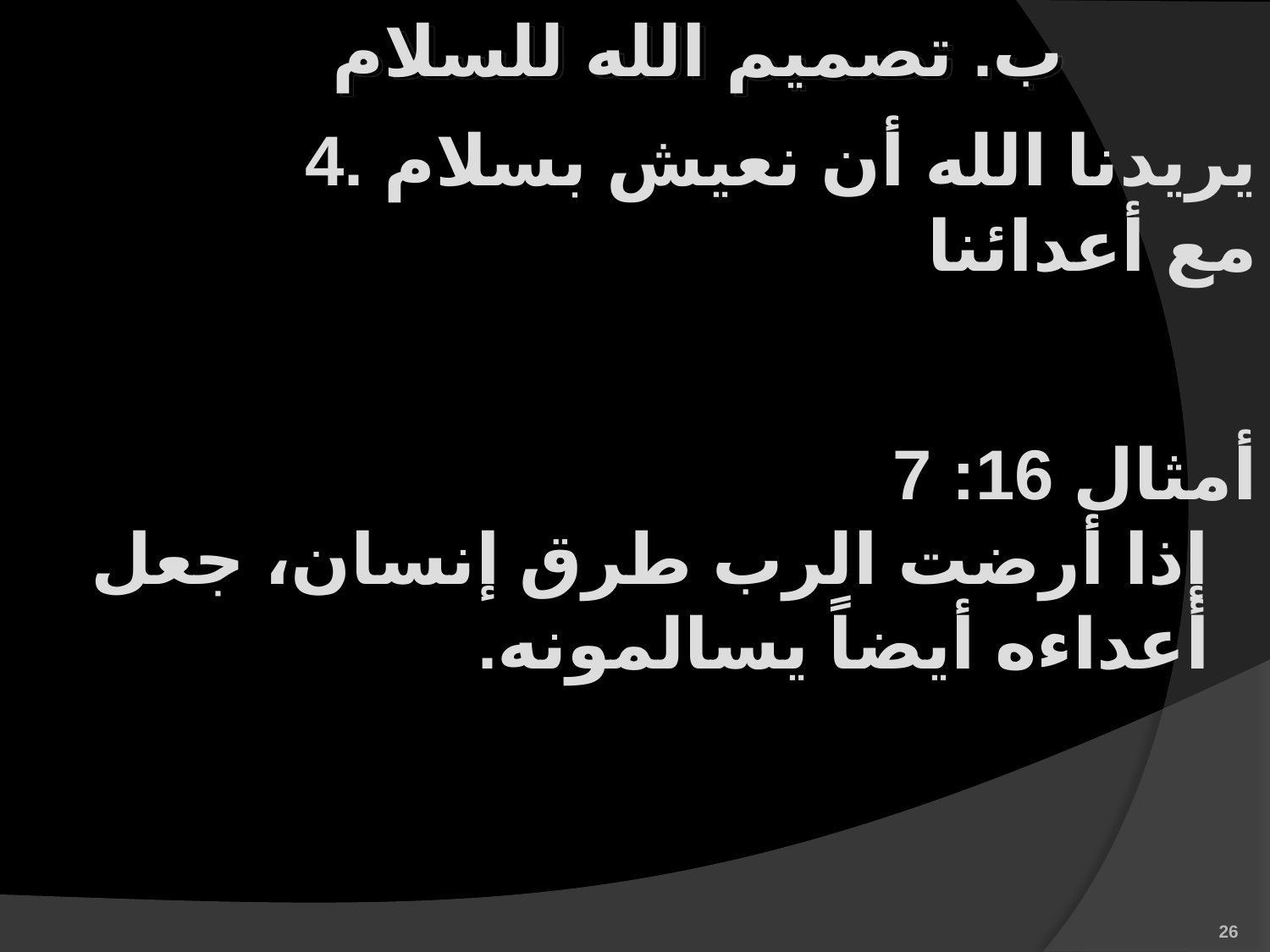

ب. تصميم الله للسلام
4. يريدنا الله أن نعيش بسلام مع أعدائنا
	أمثال 16: 7
إذا أرضت الرب طرق إنسان، جعل أعداءه أيضاً يسالمونه.
26